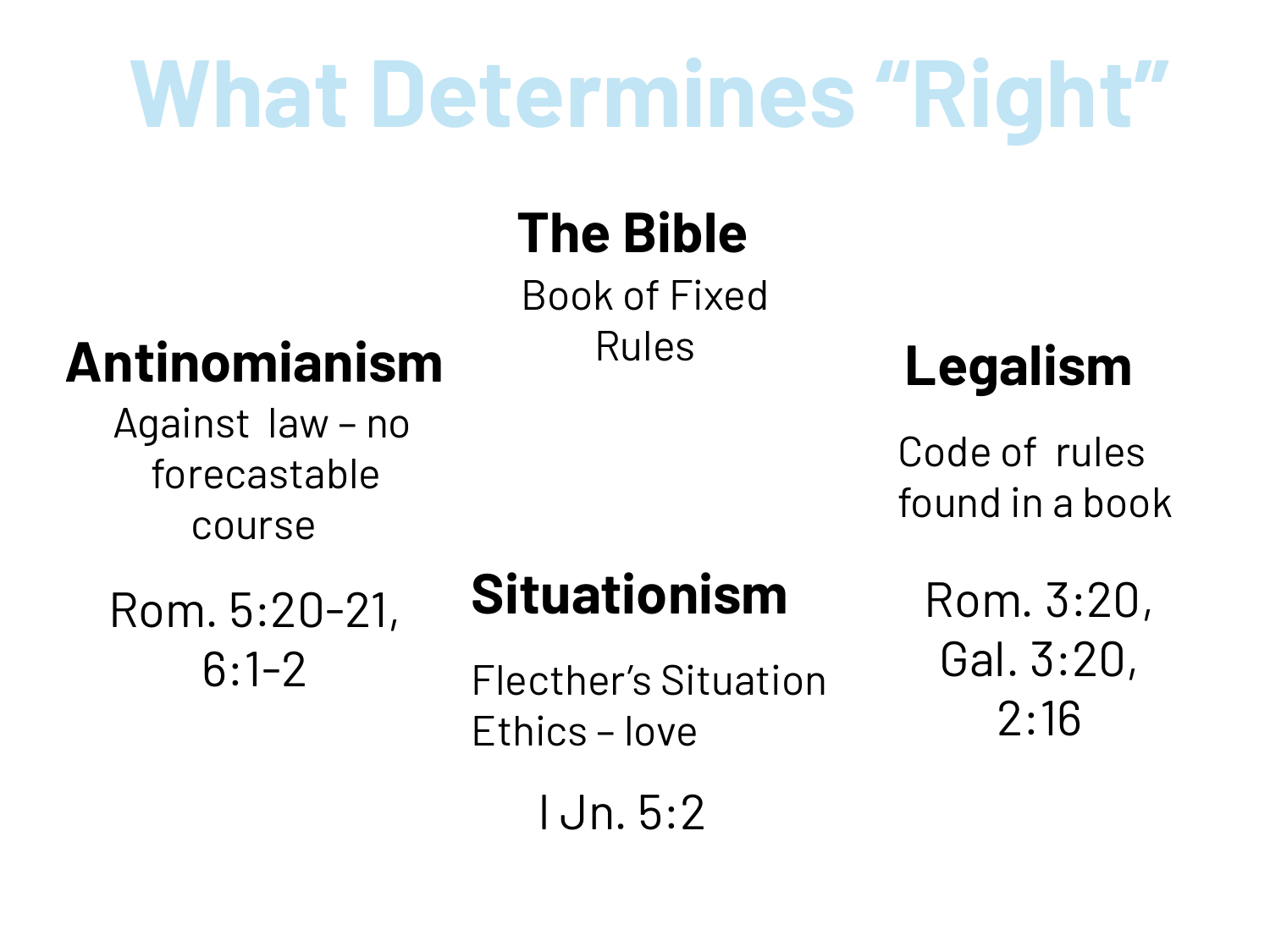

What Determines “Right”
The Bible
Book of Fixed Rules
Antinomianism
Legalism
Against  law – no  forecastable course
Code of  rules found in a book
Situationism
Rom. 3:20, Gal. 3:20, 2:16
Rom. 5:20-21, 6:1-2
Flecther’s Situation Ethics – love
I Jn. 5:2